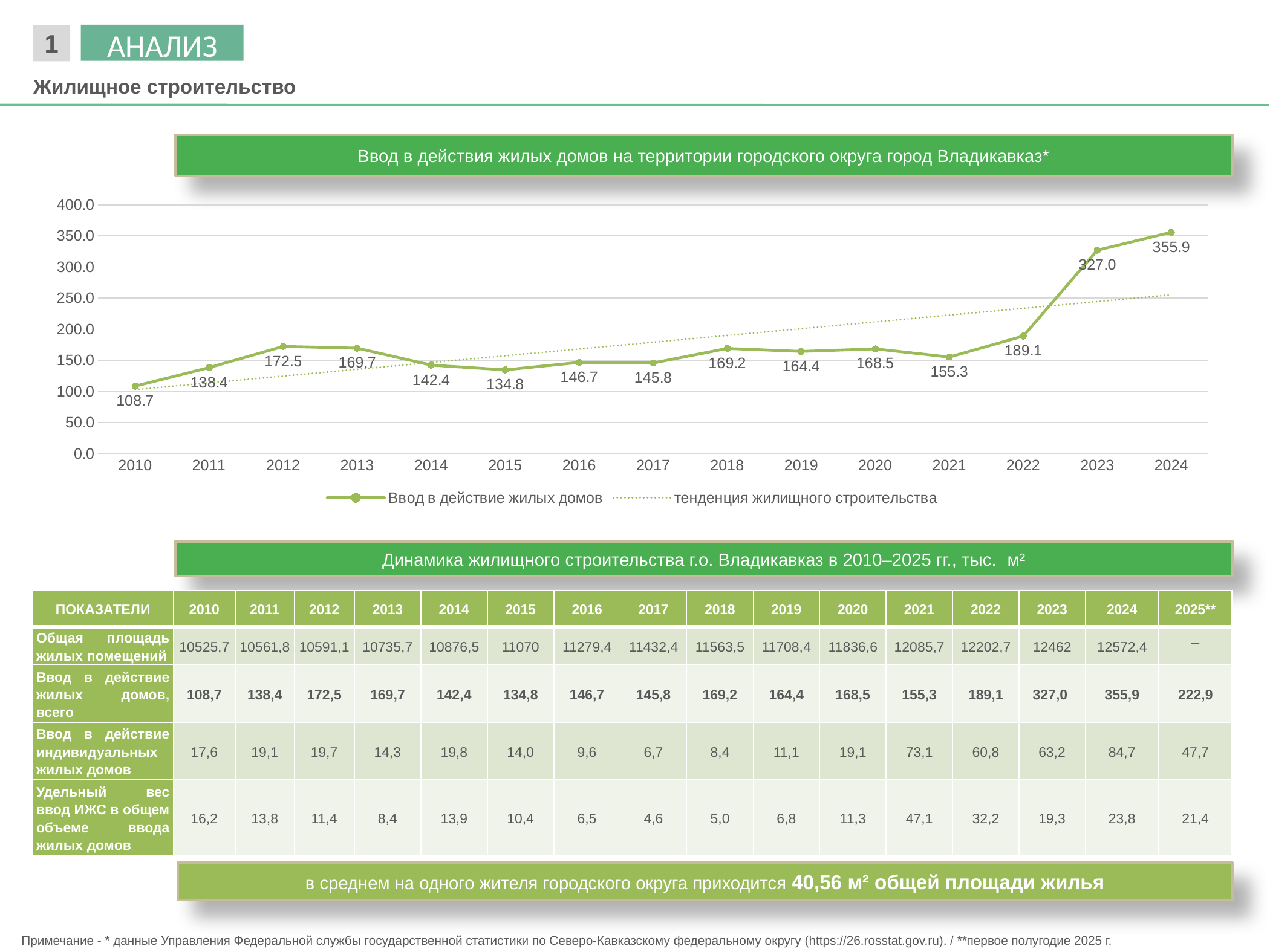

АНАЛИЗ

1
Цели территориального планирования
Жилищное строительство
Ввод в действия жилых домов на территории городского округа город Владикавказ*

### Chart

| Category | Ввод в действие жилых домов |
|---|---|
| 2010 | 108.66 |
| 2011 | 138.423 |
| 2012 | 172.495 |
| 2013 | 169.656 |
| 2014 | 142.379 |
| 2015 | 134.758 |
| 2016 | 146.7 |
| 2017 | 145.8 |
| 2018 | 169.2 |
| 2019 | 164.4 |
| 2020 | 168.5 |
| 2021 | 155.3 |
| 2022 | 189.1 |
| 2023 | 327.0 |
| 2024 | 355.9 |
Динамика жилищного строительства г.о. Владикавказ в 2010–2025 гг., тыс.  м²
| Показатели | 2010 | 2011 | 2012 | 2013 | 2014 | 2015 | 2016 | 2017 | 2018 | 2019 | 2020 | 2021 | 2022 | 2023 | 2024 | 2025\*\* |
| --- | --- | --- | --- | --- | --- | --- | --- | --- | --- | --- | --- | --- | --- | --- | --- | --- |
| Общая площадь жилых помещений | 10525,7 | 10561,8 | 10591,1 | 10735,7 | 10876,5 | 11070 | 11279,4 | 11432,4 | 11563,5 | 11708,4 | 11836,6 | 12085,7 | 12202,7 | 12462 | 12572,4 | \_ |
| Ввод в действие жилых домов, всего | 108,7 | 138,4 | 172,5 | 169,7 | 142,4 | 134,8 | 146,7 | 145,8 | 169,2 | 164,4 | 168,5 | 155,3 | 189,1 | 327,0 | 355,9 | 222,9 |
| Ввод в действие индивидуальных жилых домов | 17,6 | 19,1 | 19,7 | 14,3 | 19,8 | 14,0 | 9,6 | 6,7 | 8,4 | 11,1 | 19,1 | 73,1 | 60,8 | 63,2 | 84,7 | 47,7 |
| Удельный вес ввод ИЖС в общем объеме ввода жилых домов | 16,2 | 13,8 | 11,4 | 8,4 | 13,9 | 10,4 | 6,5 | 4,6 | 5,0 | 6,8 | 11,3 | 47,1 | 32,2 | 19,3 | 23,8 | 21,4 |
в среднем на одного жителя городского округа приходится 40,56 м² общей площади жилья
Примечание - * данные Управления Федеральной службы государственной статистики по Северо-Кавказскому федеральному округу (https://26.rosstat.gov.ru). / **первое полугодие 2025 г.